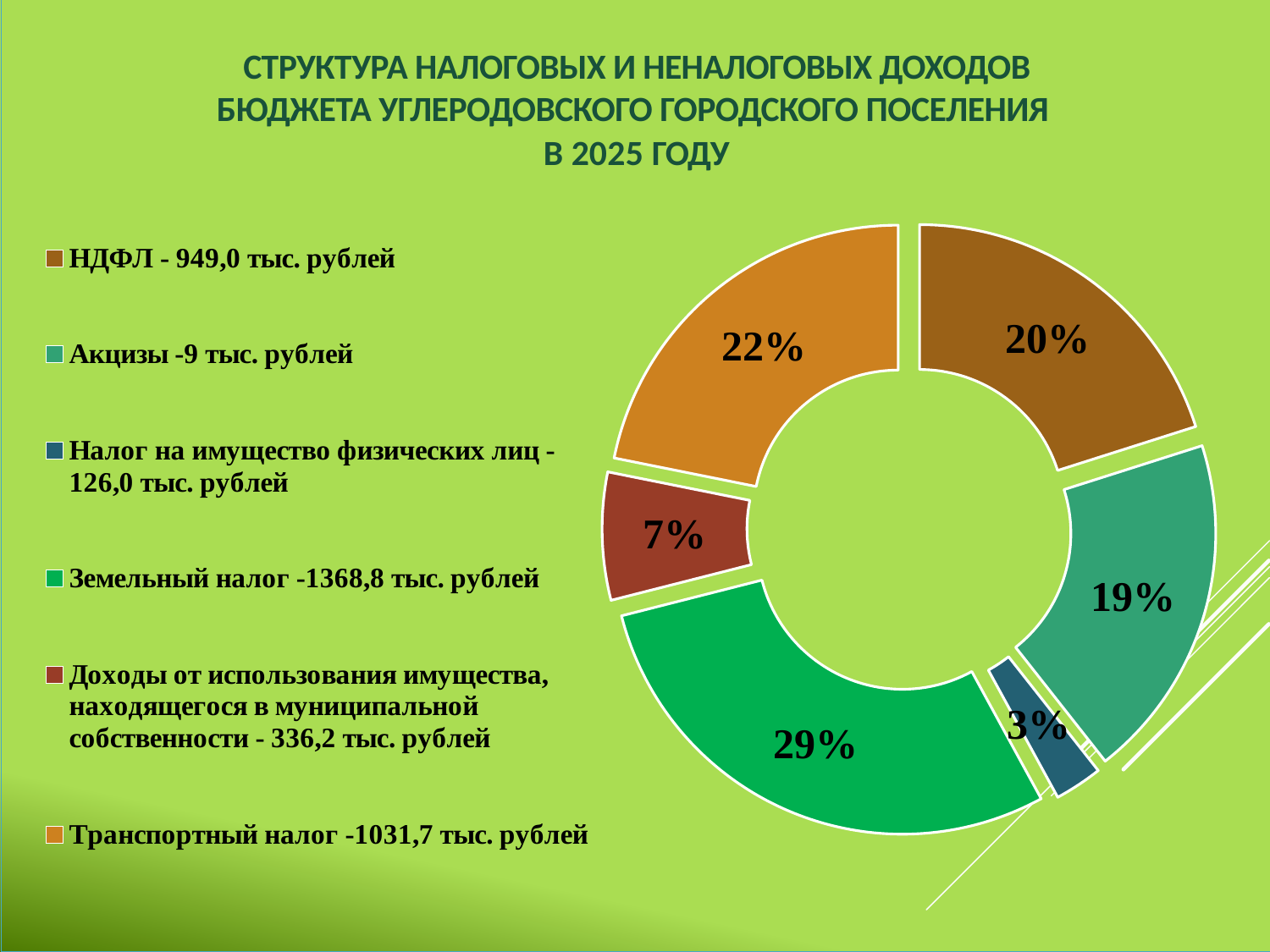

СТРУКТУРА НАЛОГОВЫХ И НЕНАЛОГОВЫХ ДОХОДОВ БЮДЖЕТА УГЛЕРОДОВСКОГО ГОРОДСКОГО ПОСЕЛЕНИЯ
В 2025 ГОДУ

### Chart

| Category | Столбец1 |
|---|---|
| НДФЛ - 949,0 тыс. рублей | 949.0 |
| Акцизы -9 тыс. рублей | 910.6 |
| Налог на имущество физических лиц -126,0 тыс. рублей | 126.0 |
| Земельный налог -1368,8 тыс. рублей | 1368.8 |
| Доходы от использования имущества, находящегося в муниципальной собственности - 336,2 тыс. рублей | 336.2 |
| Транспортный налог -1031,7 тыс. рублей | 1031.7 |